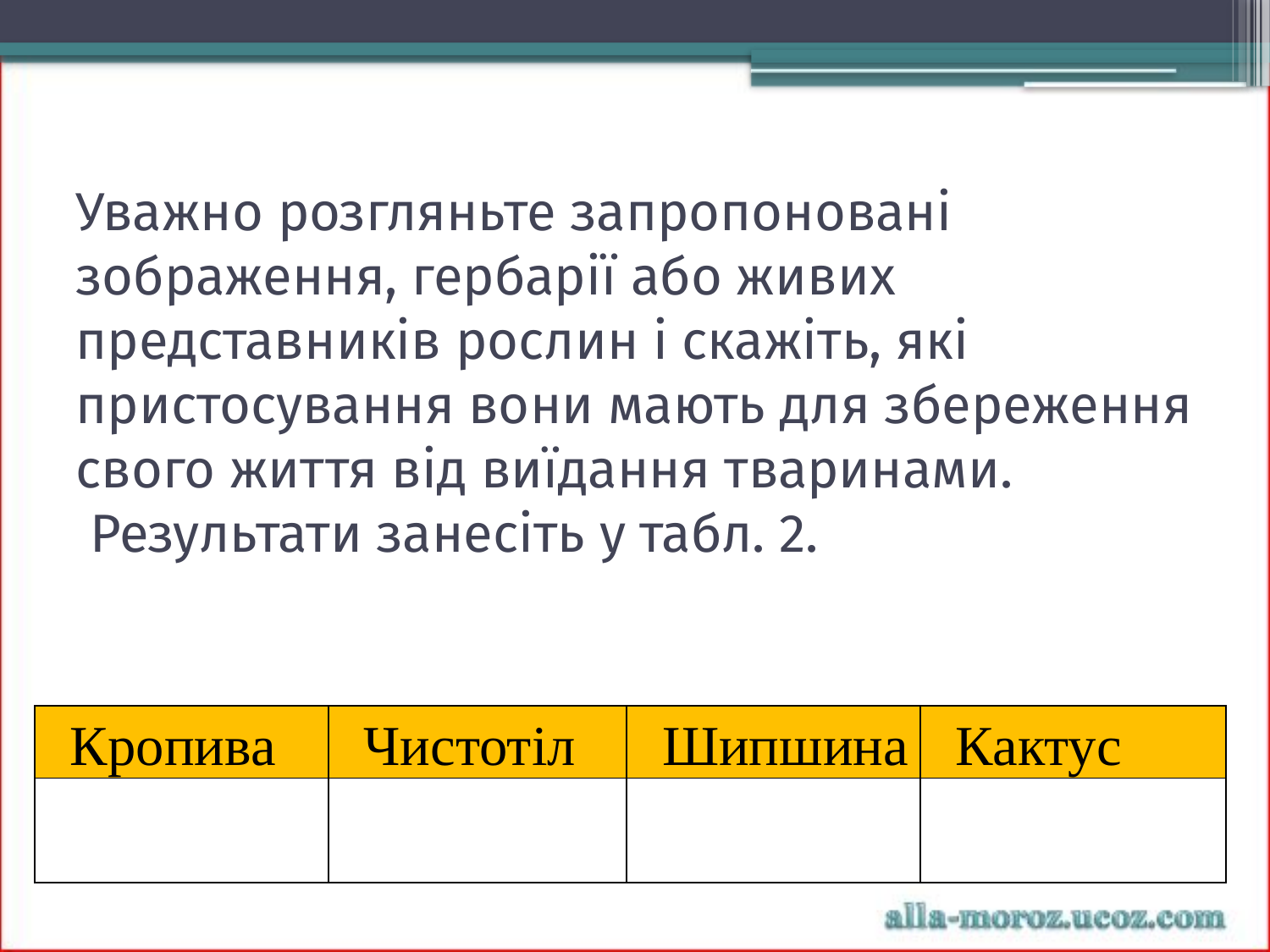

# Уважно розгляньте запропоновані зображення, гербарії або живих представників рослин і скажіть, які пристосування вони мають для збереження свого життя від виїдання тваринами. Результати занесіть у табл. 2.
| Кропива | Чистотіл | Шипшина | Кактус |
| --- | --- | --- | --- |
|  |  |  |  |